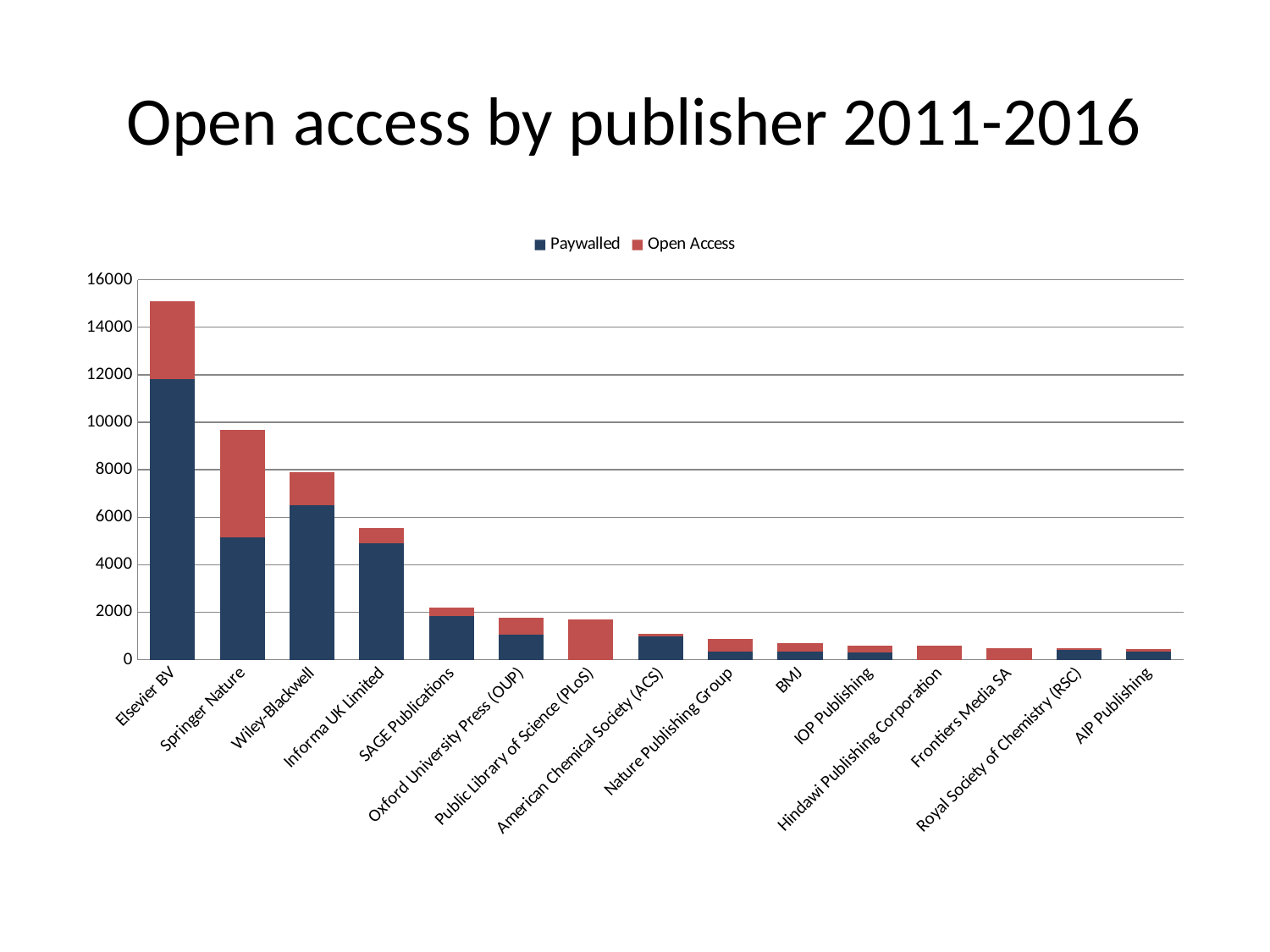

# Open access by publisher 2011-2016

### Chart

| Category | Paywalled | Open Access |
|---|---|---|
| Elsevier BV | 11818.0 | 3284.0 |
| Springer Nature | 5137.0 | 4557.0 |
| Wiley-Blackwell | 6508.0 | 1390.0 |
| Informa UK Limited | 4891.0 | 672.0 |
| SAGE Publications | 1838.0 | 355.0 |
| Oxford University Press (OUP) | 1060.0 | 693.0 |
| Public Library of Science (PLoS) | None | 1701.0 |
| American Chemical Society (ACS) | 982.0 | 108.0 |
| Nature Publishing Group | 346.0 | 547.0 |
| BMJ | 346.0 | 363.0 |
| IOP Publishing | 313.0 | 290.0 |
| Hindawi Publishing Corporation | None | 579.0 |
| Frontiers Media SA | None | 478.0 |
| Royal Society of Chemistry (RSC) | 414.0 | 55.0 |
| AIP Publishing | 341.0 | 111.0 |